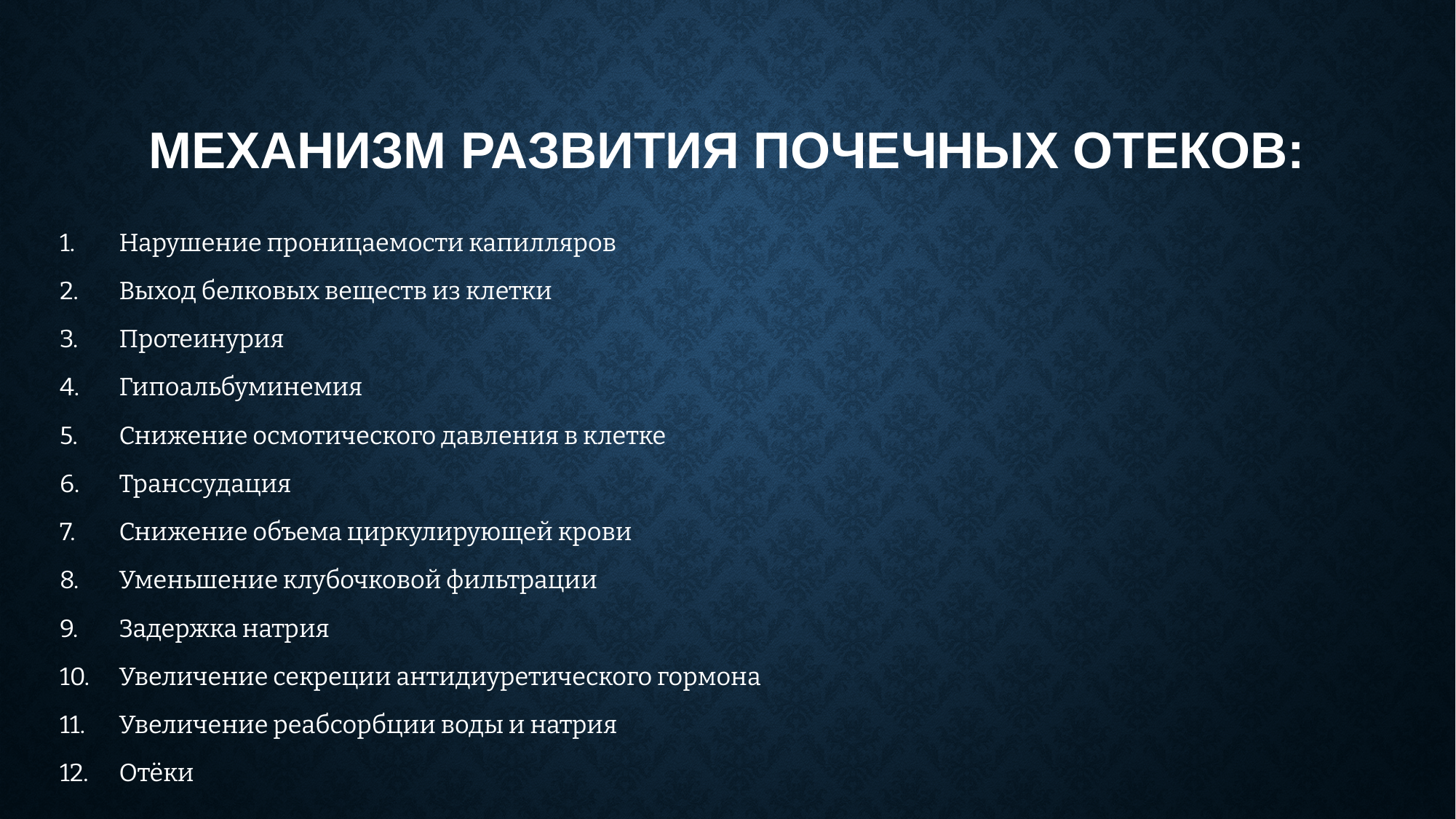

# Механизм развития почечных отеков:
Нарушение проницаемости капилляров
Выход белковых веществ из клетки
Протеинурия
Гипоальбуминемия
Снижение осмотического давления в клетке
Транссудация
Снижение объема циркулирующей крови
Уменьшение клубочковой фильтрации
Задержка натрия
Увеличение секреции антидиуретического гормона
Увеличение реабсорбции воды и натрия
Отёки